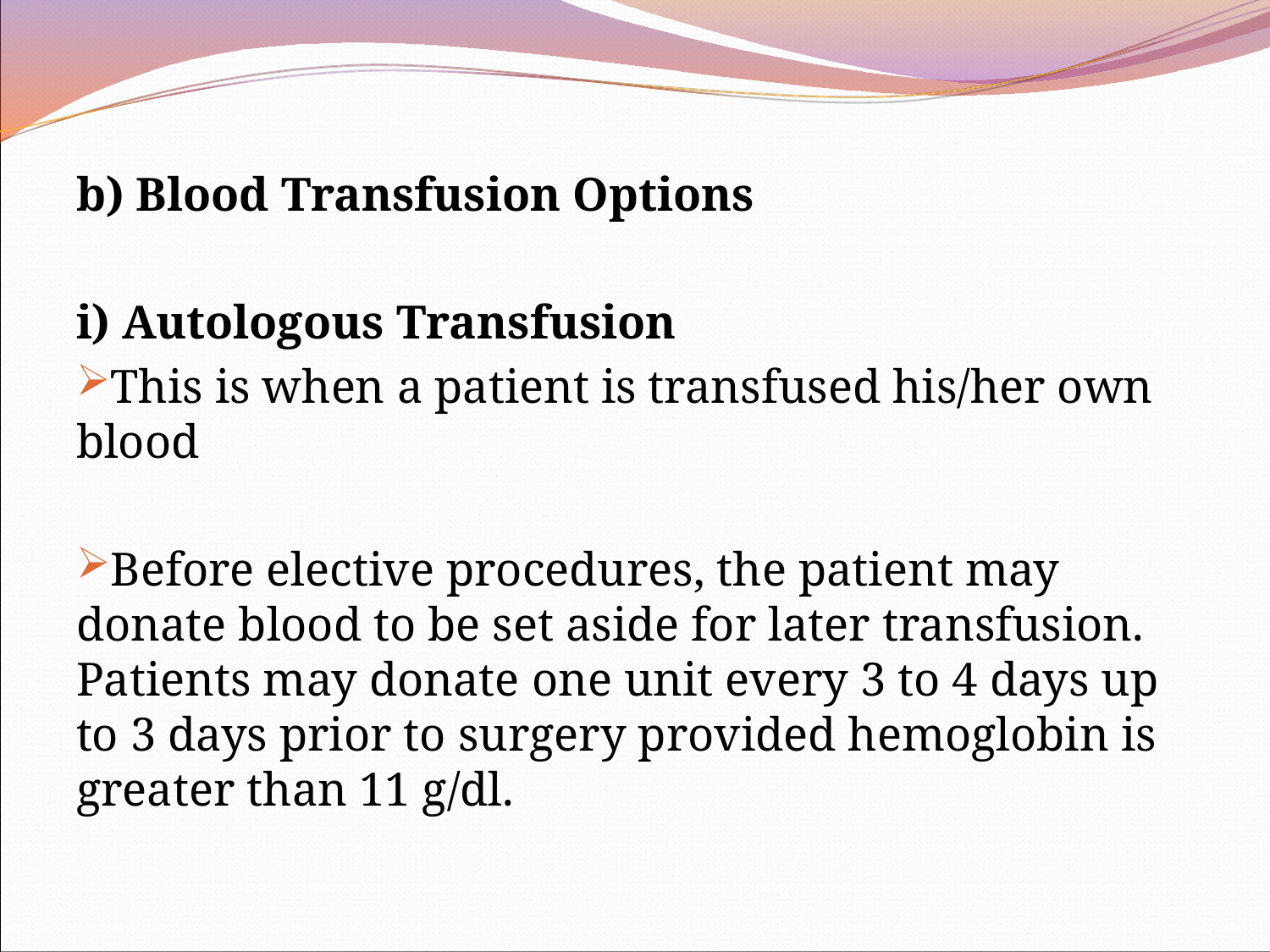

b) Blood Transfusion Options

i) Autologous Transfusion
This is when a patient is transfused his/her own blood

Before elective procedures, the patient may donate blood to be set aside for later transfusion. Patients may donate one unit every 3 to 4 days up to 3 days prior to surgery provided hemoglobin is greater than 11 g/dl.